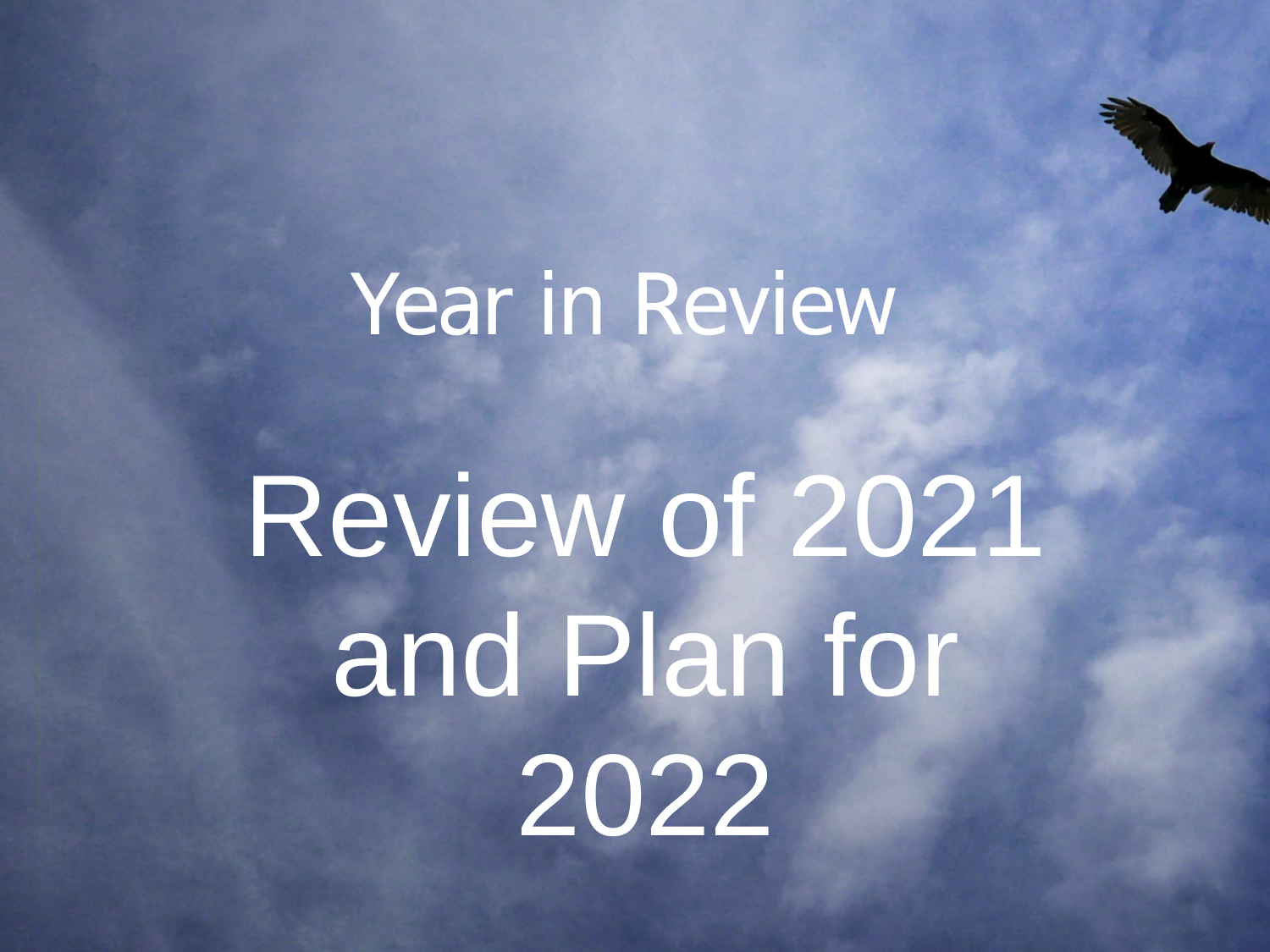

# Year in Review
Review of 2021 and Plan for 2022